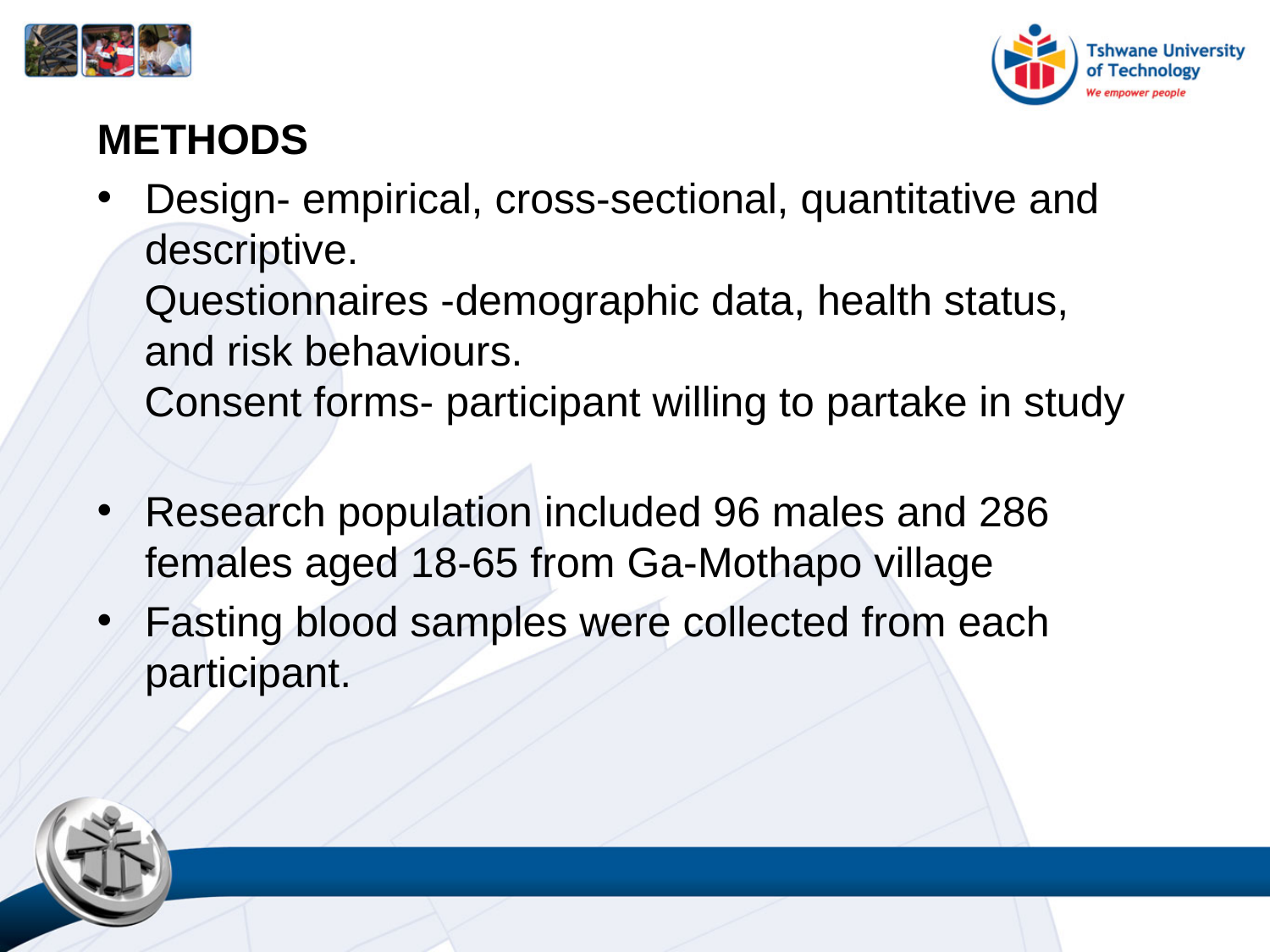

METHODS
Design- empirical, cross-sectional, quantitative and descriptive.
    Questionnaires -demographic data, health status,
    and risk behaviours.
    Consent forms- participant willing to partake in study
Research population included 96 males and 286 females aged 18-65 from Ga-Mothapo village
Fasting blood samples were collected from each participant.